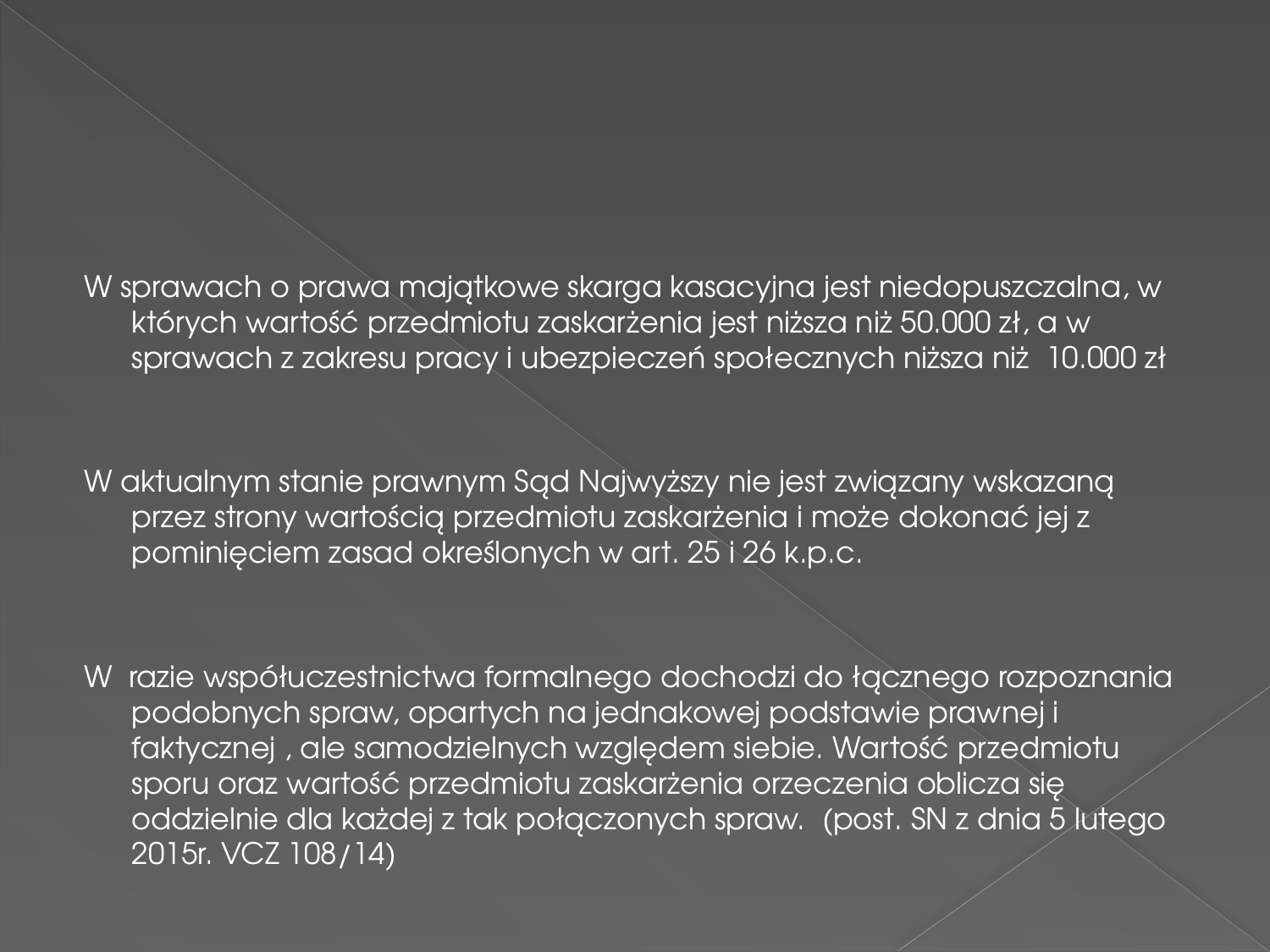

#
W sprawach o prawa majątkowe skarga kasacyjna jest niedopuszczalna, w których wartość przedmiotu zaskarżenia jest niższa niż 50.000 zł, a w sprawach z zakresu pracy i ubezpieczeń społecznych niższa niż  10.000 zł

W aktualnym stanie prawnym Sąd Najwyższy nie jest związany wskazaną przez strony wartością przedmiotu zaskarżenia i może dokonać jej z pominięciem zasad określonych w art. 25 i 26 k.p.c.

W  razie współuczestnictwa formalnego dochodzi do łącznego rozpoznania podobnych spraw, opartych na jednakowej podstawie prawnej i faktycznej , ale samodzielnych względem siebie. Wartość przedmiotu sporu oraz wartość przedmiotu zaskarżenia orzeczenia oblicza się oddzielnie dla każdej z tak połączonych spraw.  (post. SN z dnia 5 lutego 2015r. VCZ 108/14)